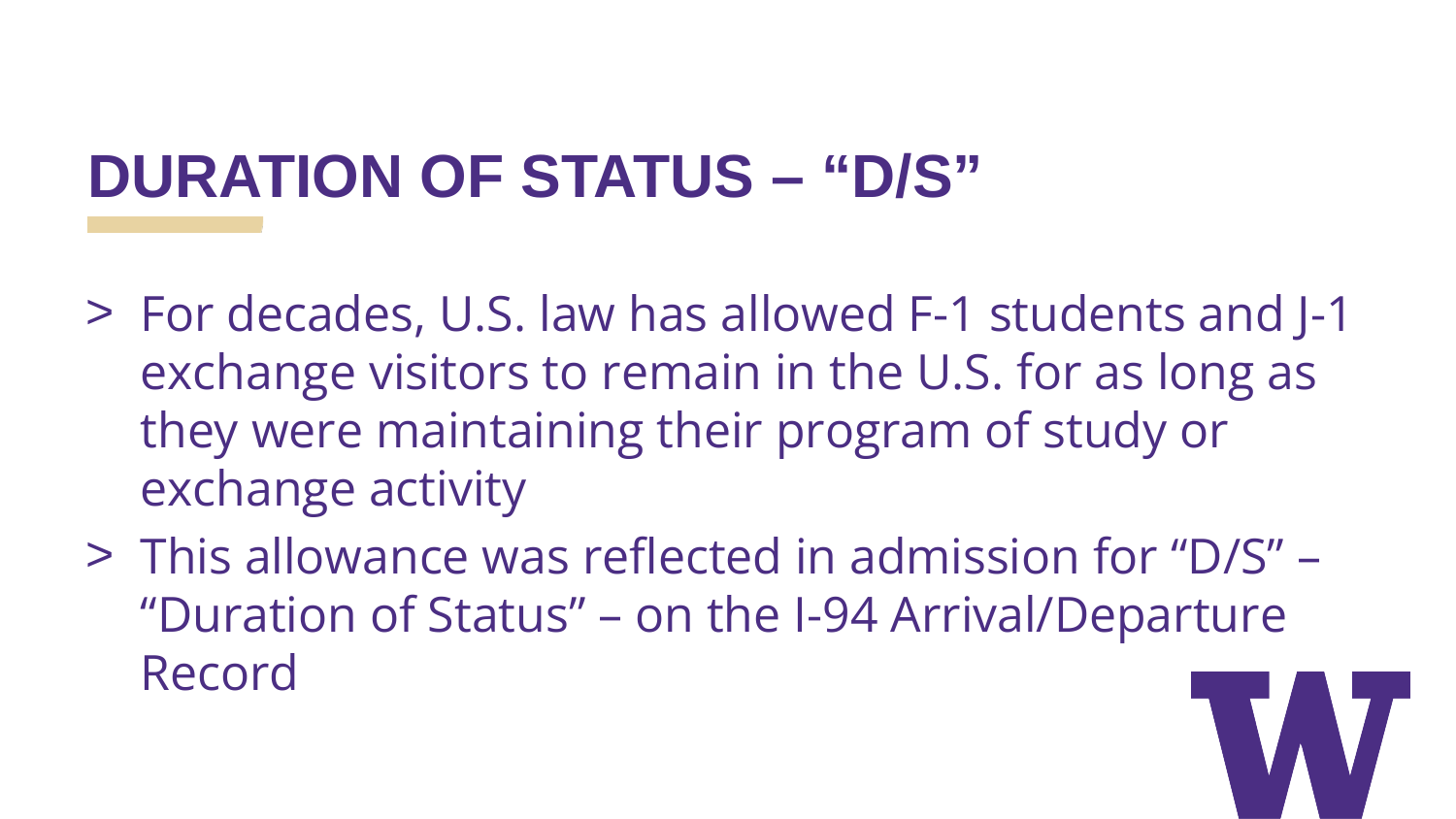

# DURATION OF STATUS – “D/S”
For decades, U.S. law has allowed F-1 students and J-1 exchange visitors to remain in the U.S. for as long as they were maintaining their program of study or exchange activity
This allowance was reflected in admission for “D/S” – “Duration of Status” – on the I-94 Arrival/Departure Record